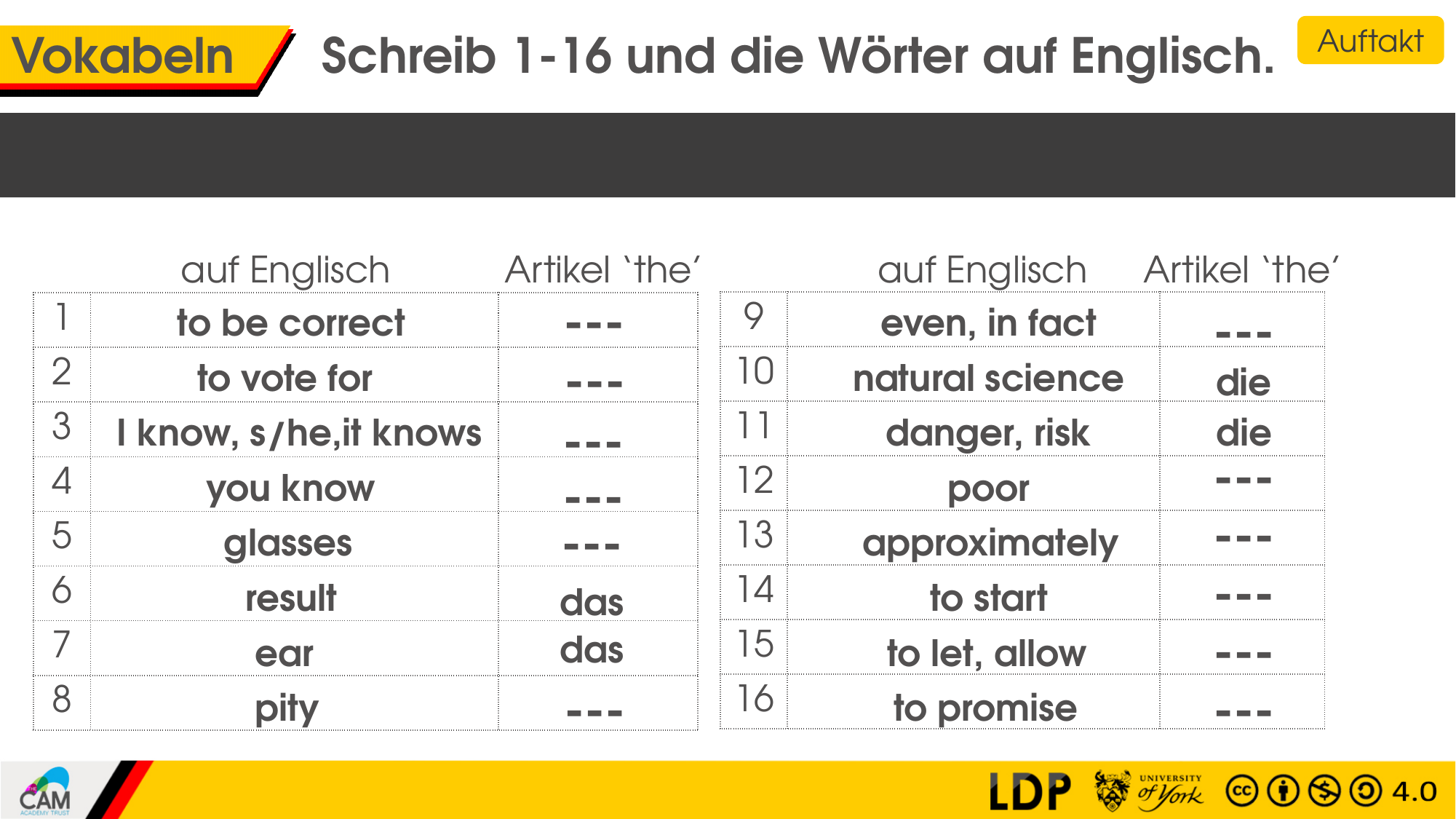

Auftakt
Schreib 1-16 und die Wörter auf Englisch.
# Vokabeln

leer
1. stimmen | 2. stimmen für + noun | 3. weiβ | 4. weiβt | 5. Brille | 6. Ergebnis | 7. Ohr | 8. schade | 9. sogar | 10. Naturwissenschaft | 11. Gefahr | 12. arm | 13. ungefähr | 14. anfangen | 15. lassen | 16. versprechen
auf Englisch
Artikel ‘the’
auf Englisch
Artikel ‘the’
---
| 9 |  |  |
| --- | --- | --- |
| 10 |  |  |
| 11 |  |  |
| 12 |  |  |
| 13 |  |  |
| 14 |  |  |
| 15 |  |  |
| 16 |  |  |
| 1 |  |  |
| --- | --- | --- |
| 2 |  |  |
| 3 |  |  |
| 4 |  |  |
| 5 |  |  |
| 6 |  |  |
| 7 |  |  |
| 8 |  |  |
to be correct
even, in fact
---
---
to vote for
natural science
die
I know, s/he,it knows
die
danger, risk
---
---
you know
poor
---
---
---
glasses
approximately
---
result
to start
das
---
das
ear
to let, allow
---
---
to promise
pity